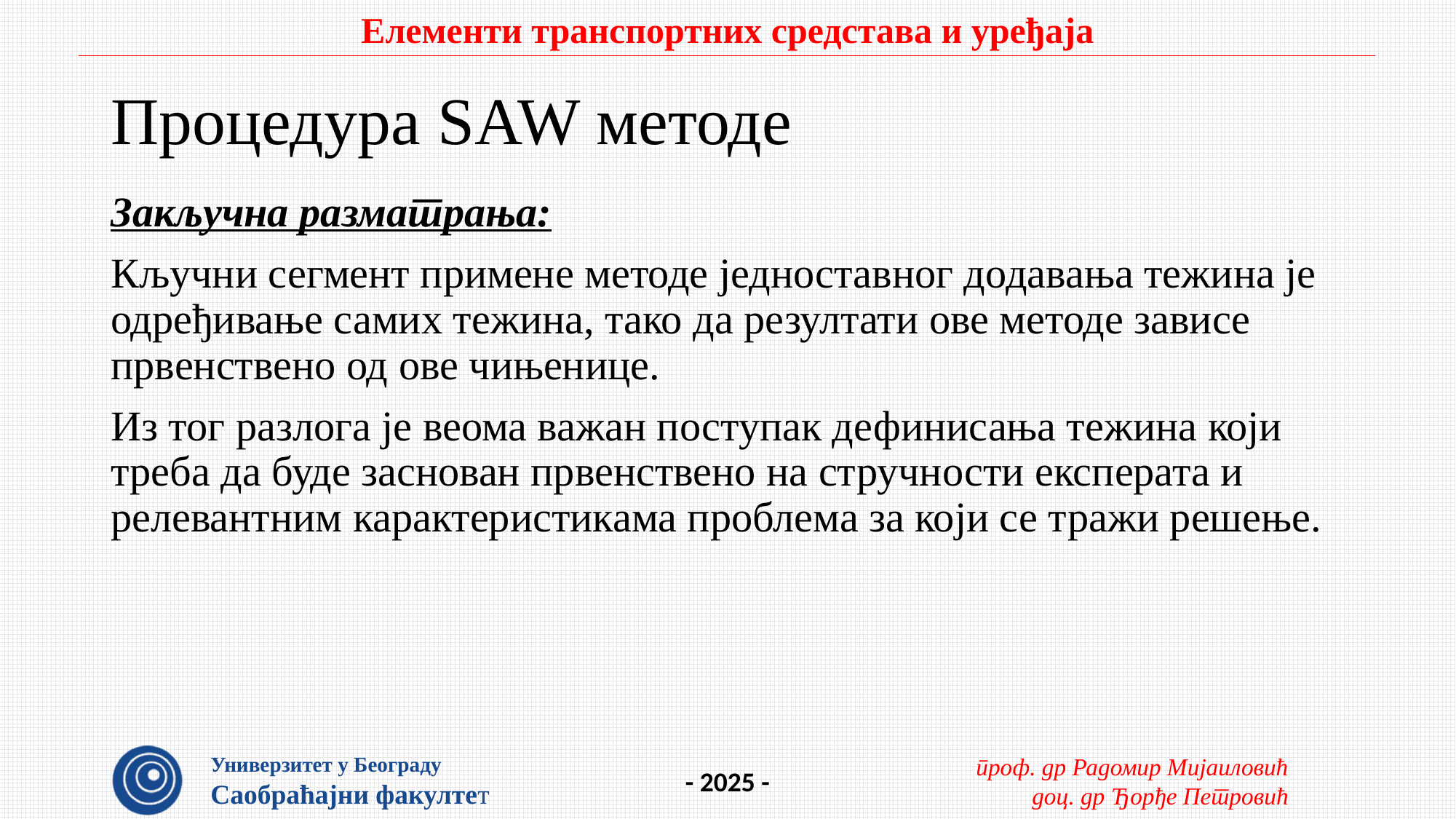

# Процедура SAW методе
Закључна разматрања:
Кључни сегмент примене методе једноставног додавања тежина је одређивање самих тежина, тако да резултати ове методе зависе првенствено од ове чињенице.
Из тог разлога је веома важан поступак дефинисања тежина који треба да буде заснован првенствено на стручности експерата и релевантним карактеристикама проблема за који се тражи решење.